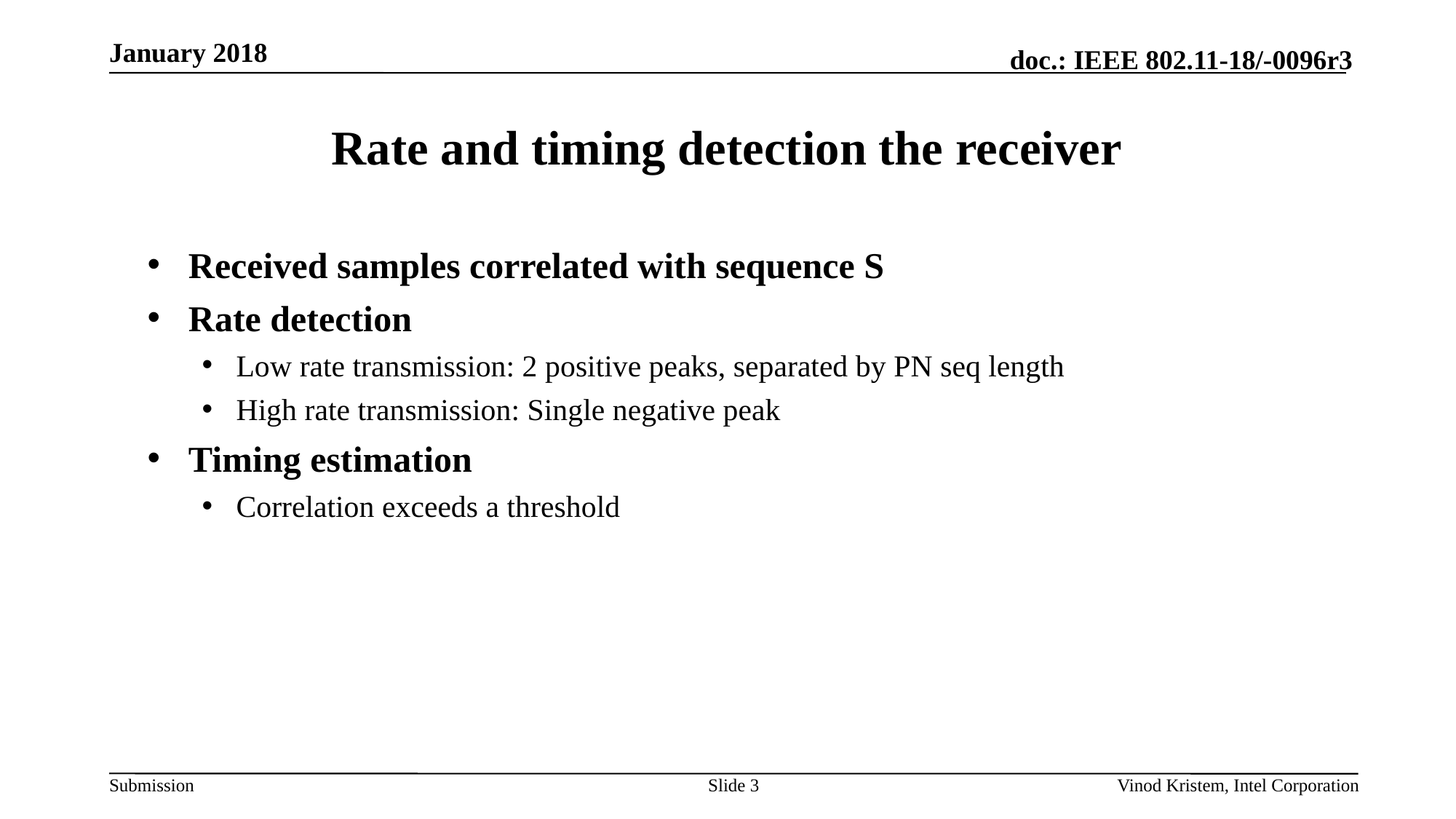

January 2018
# Rate and timing detection the receiver
Received samples correlated with sequence S
Rate detection
Low rate transmission: 2 positive peaks, separated by PN seq length
High rate transmission: Single negative peak
Timing estimation
Correlation exceeds a threshold
Slide 3
Vinod Kristem, Intel Corporation